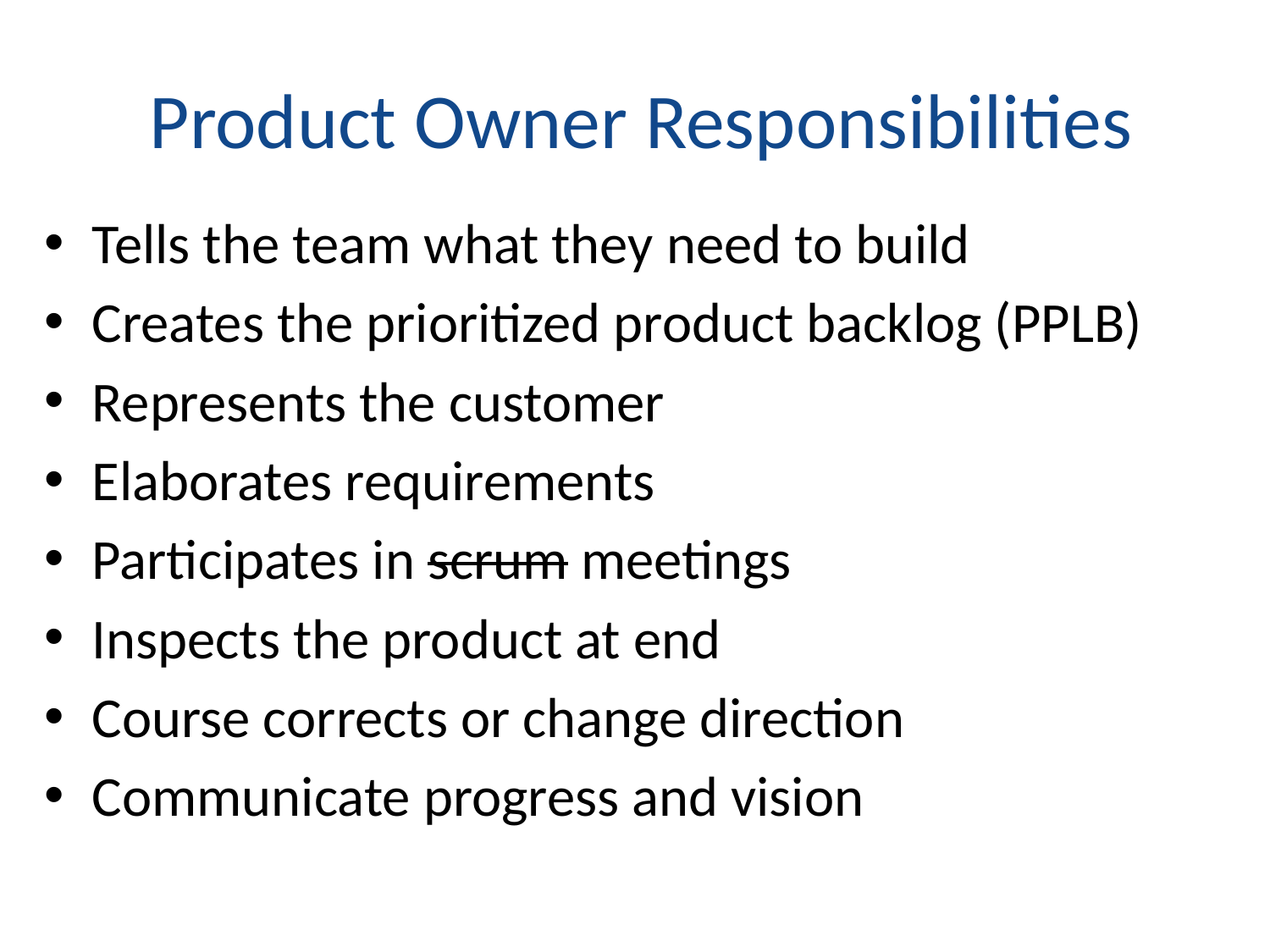

# Product Owner Responsibilities
Tells the team what they need to build
Creates the prioritized product backlog (PPLB)
Represents the customer
Elaborates requirements
Participates in scrum meetings
Inspects the product at end
Course corrects or change direction
Communicate progress and vision